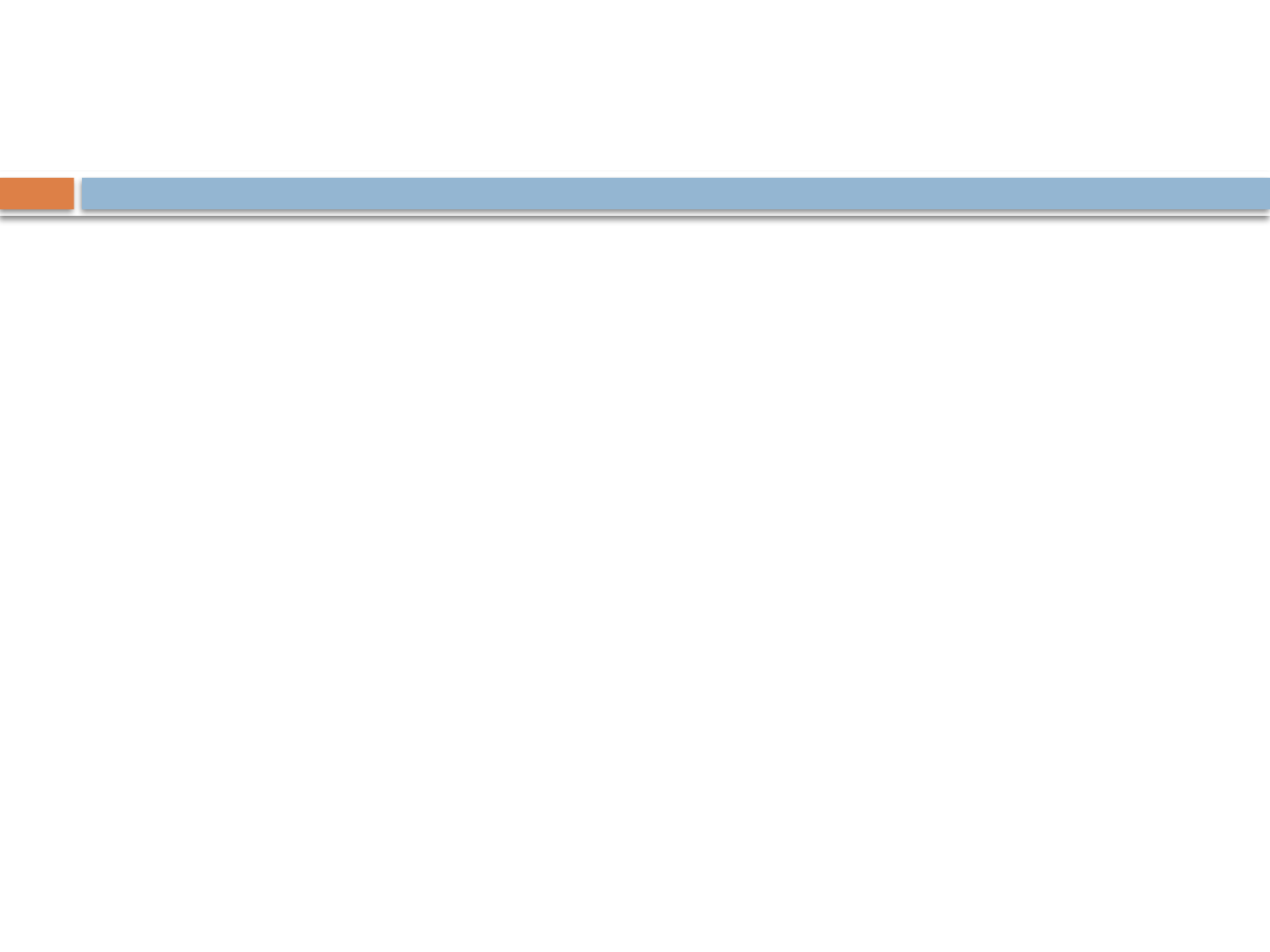

Кейсові технології навчання
(поряд використовується і назва кейс-методи) почали застосовуватися ще на початку XX століття в області права і медицини. Ідея їх використання належить Гарвардській Школі Бізнесу. У період із 1909 по 1919 роки навчання тут відбувалося за схемою підготовки практикантів через використання конкретної ситуації (проблеми) з подальшим її аналізом та виробленням відповідних рекомендацій.